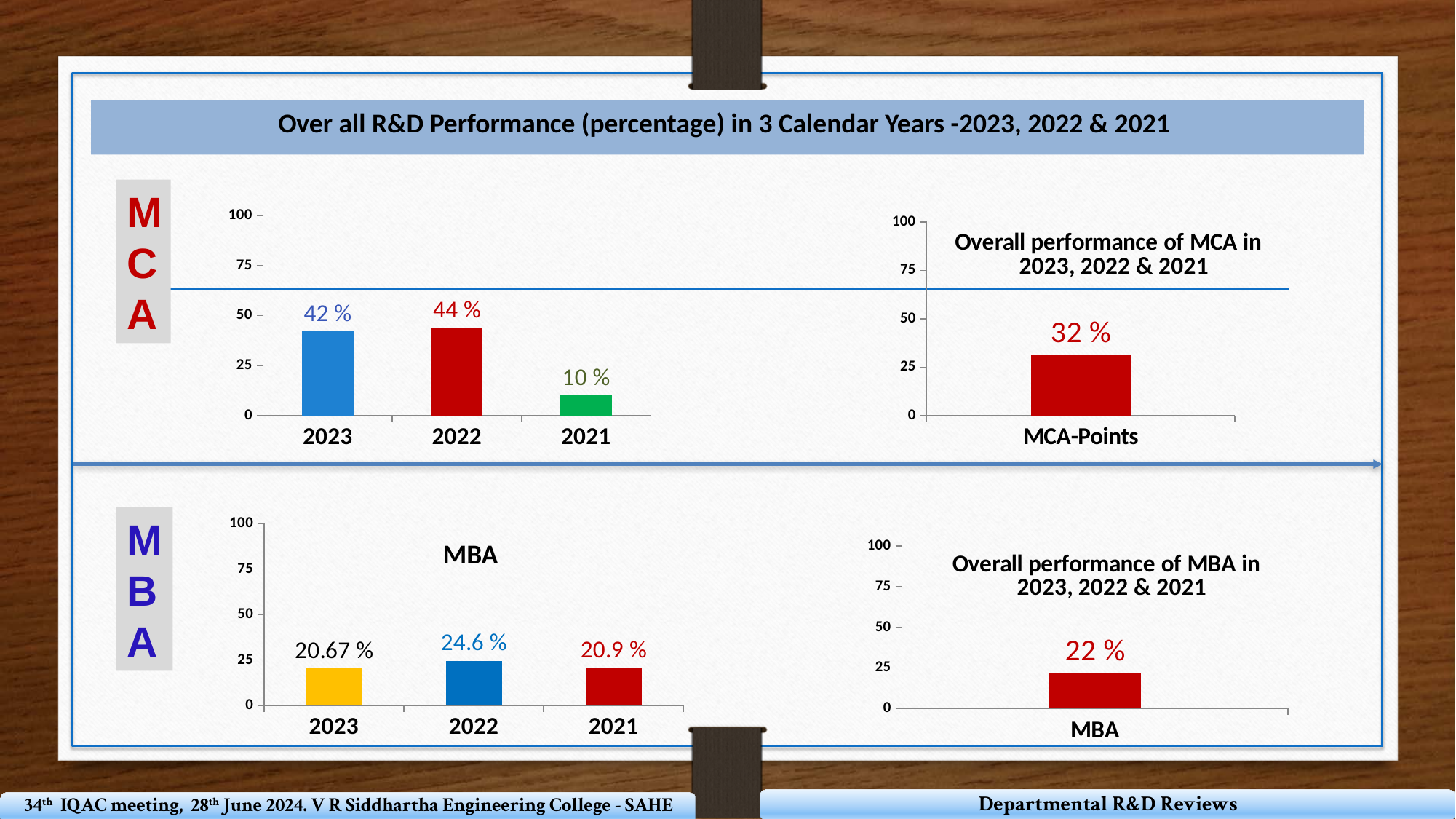

Over all R&D Performance (percentage) in 3 Calendar Years -2023, 2022 & 2021

### Chart: Overall performance of MCA in
2023, 2022 & 2021

| Category |  |
|---|---|
| MCA-Points | 31.3 |

### Chart

| Category |  |
|---|---|
| 2023 | 42.0 |
| 2022 | 44.0 |
| 2021 | 10.0 |
M
C
A

### Chart: Overall performance of MBA in
2023, 2022 & 2021

| Category | MBA |
|---|---|
| MBA | 22.0 |

### Chart: MBA

| Category |  |
|---|---|
| 2023 | 20.5 |
| 2022 | 24.6 |
| 2021 | 20.9 |
M
B
A
Departmental R&D Reviews
34th  IQAC meeting,  28th June 2024. V R Siddhartha Engineering College - SAHE